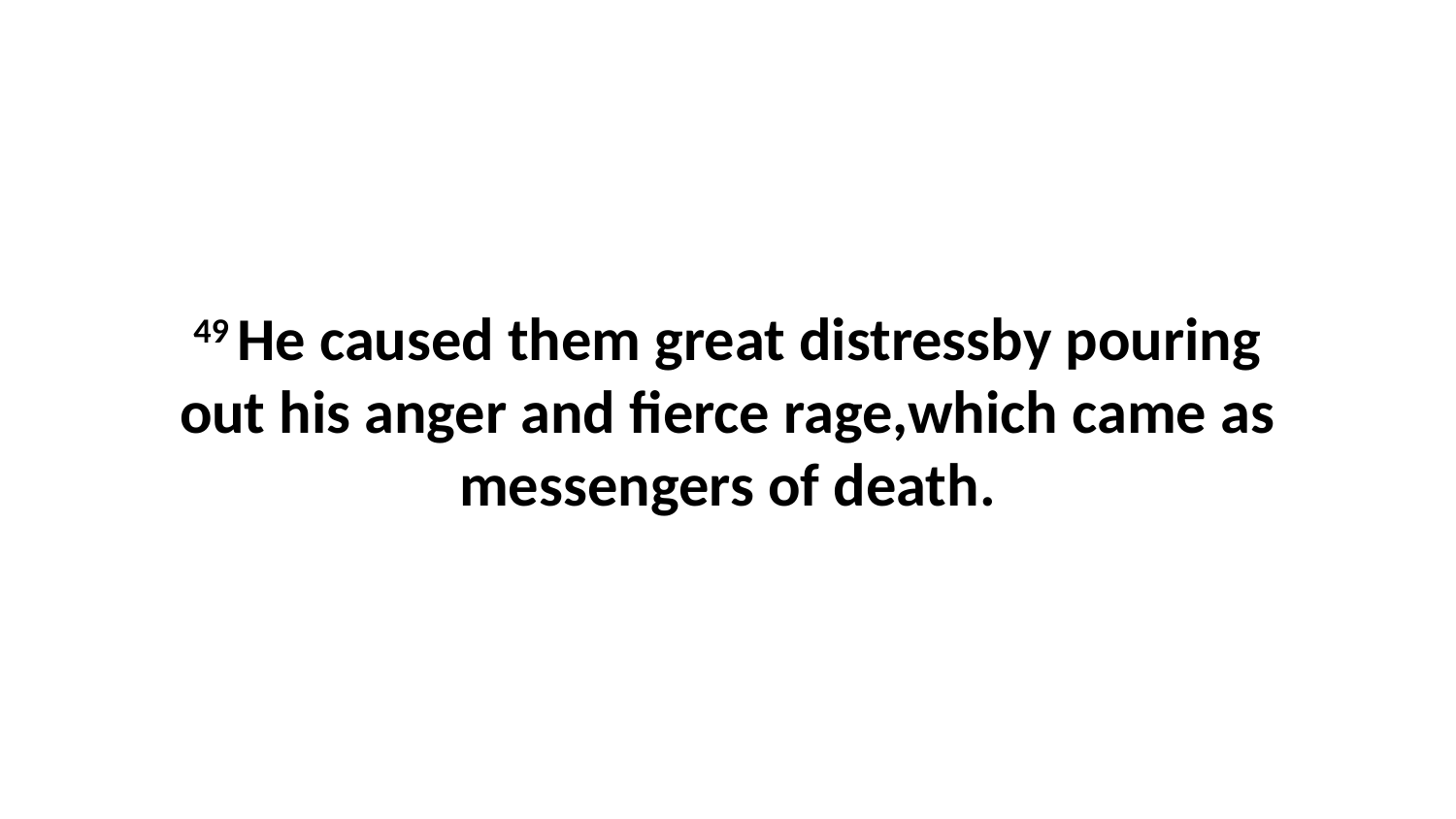

49 He caused them great distressby pouring out his anger and fierce rage,which came as messengers of death.